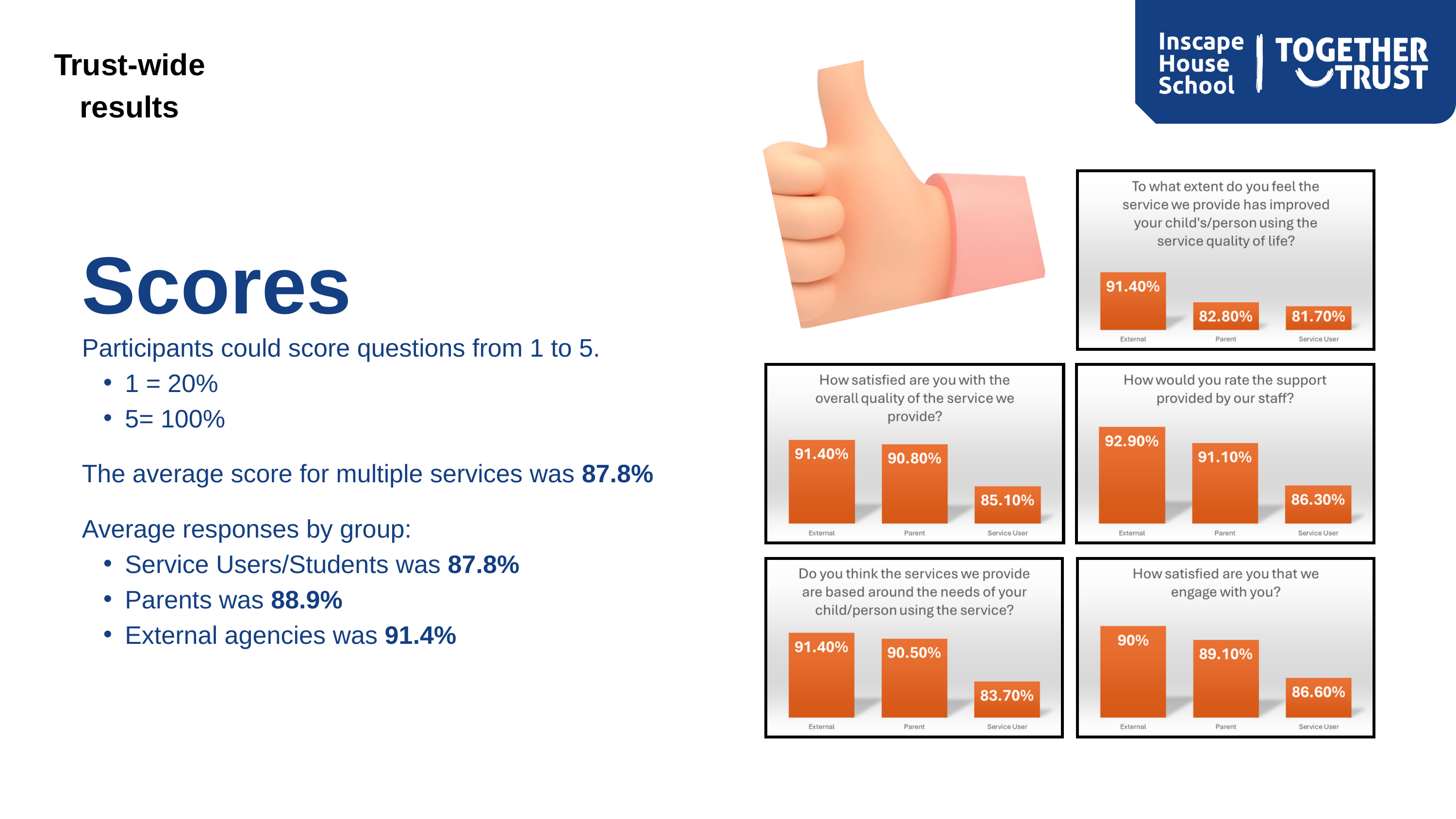

Trust-wide
results

Scores
Participants could score questions from 1 to 5.
1 = 20%
5= 100%
The average score for multiple services was 87.8%
Average responses by group:
Service Users/Students was 87.8%
Parents was 88.9%
External agencies was 91.4%